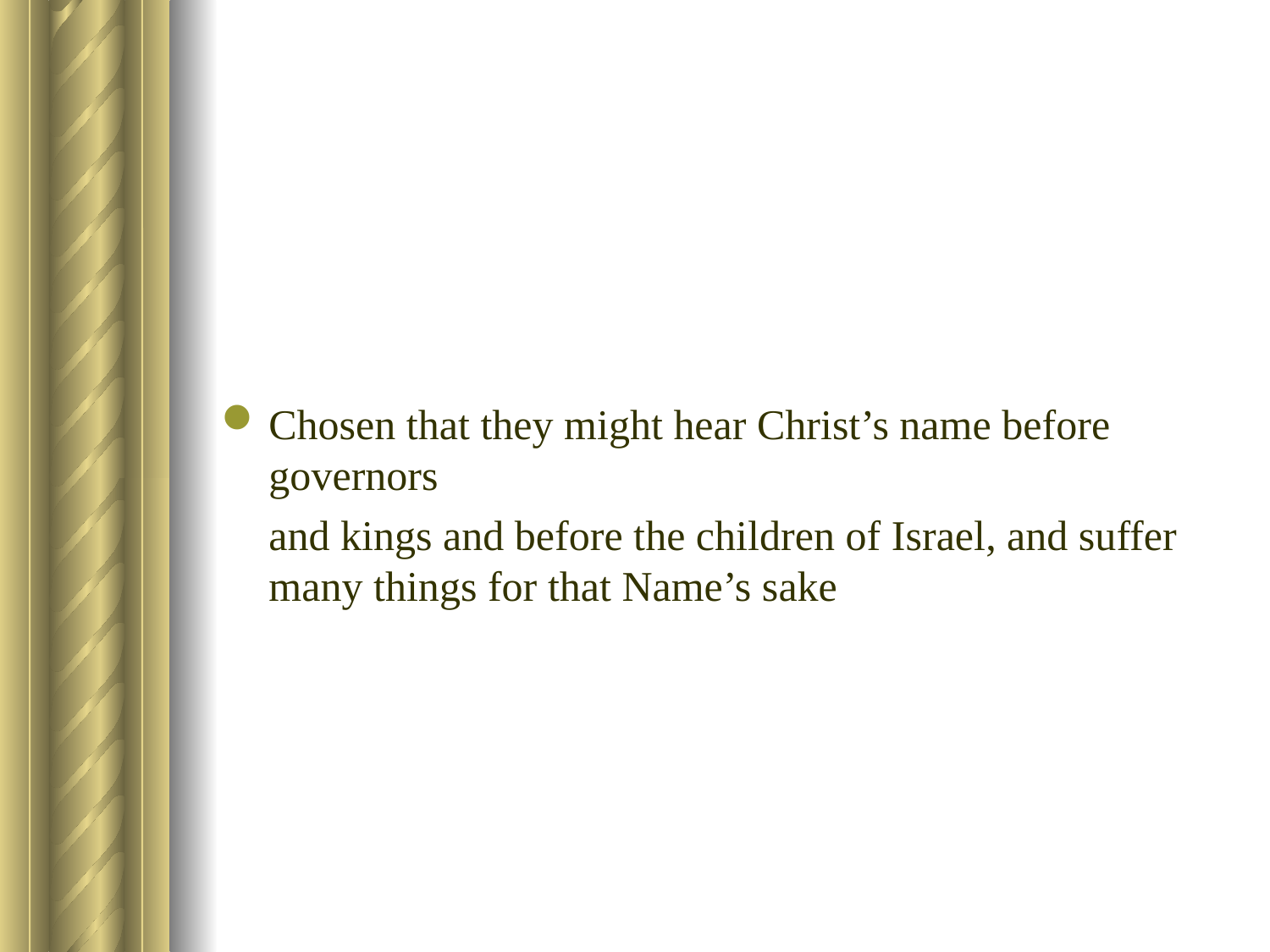

Chosen that they might hear Christ’s name before governors
	and kings and before the children of Israel, and suffer many things for that Name’s sake